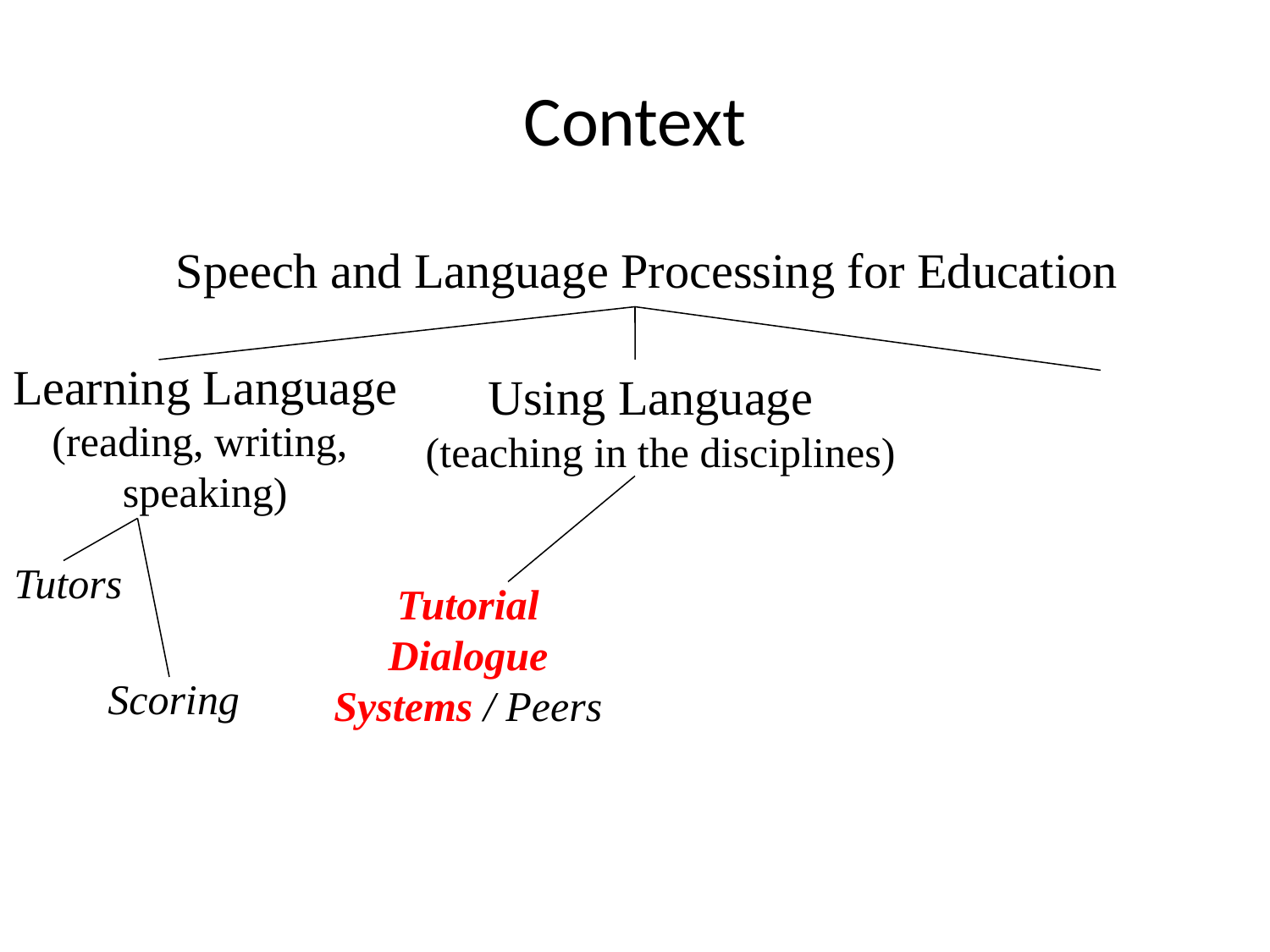

# Context
Speech and Language Processing for Education

Learning Language
(reading, writing,
speaking)

Using Language
(teaching in the disciplines)

Tutors
Tutorial Dialogue
Systems / Peers
Scoring